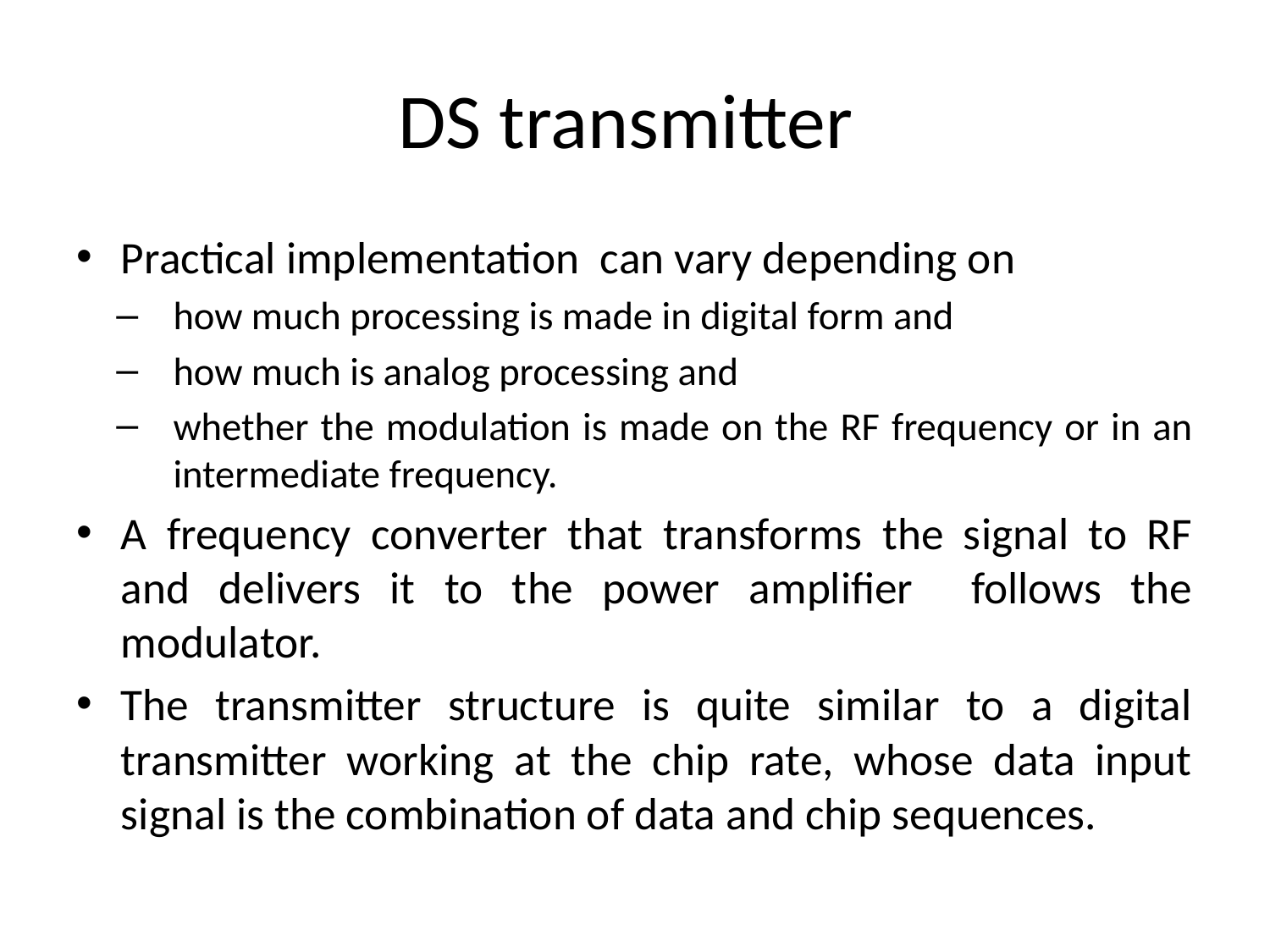

# DS transmitter
Practical implementation  can vary depending on
how much processing is made in digital form and
how much is analog processing and
whether the modulation is made on the RF frequency or in an intermediate frequency.
A frequency converter that transforms the signal to RF and delivers it to the power amplifier  follows the modulator.
The transmitter structure is quite similar to a digital transmitter working at the chip rate, whose data input signal is the combination of data and chip sequences.